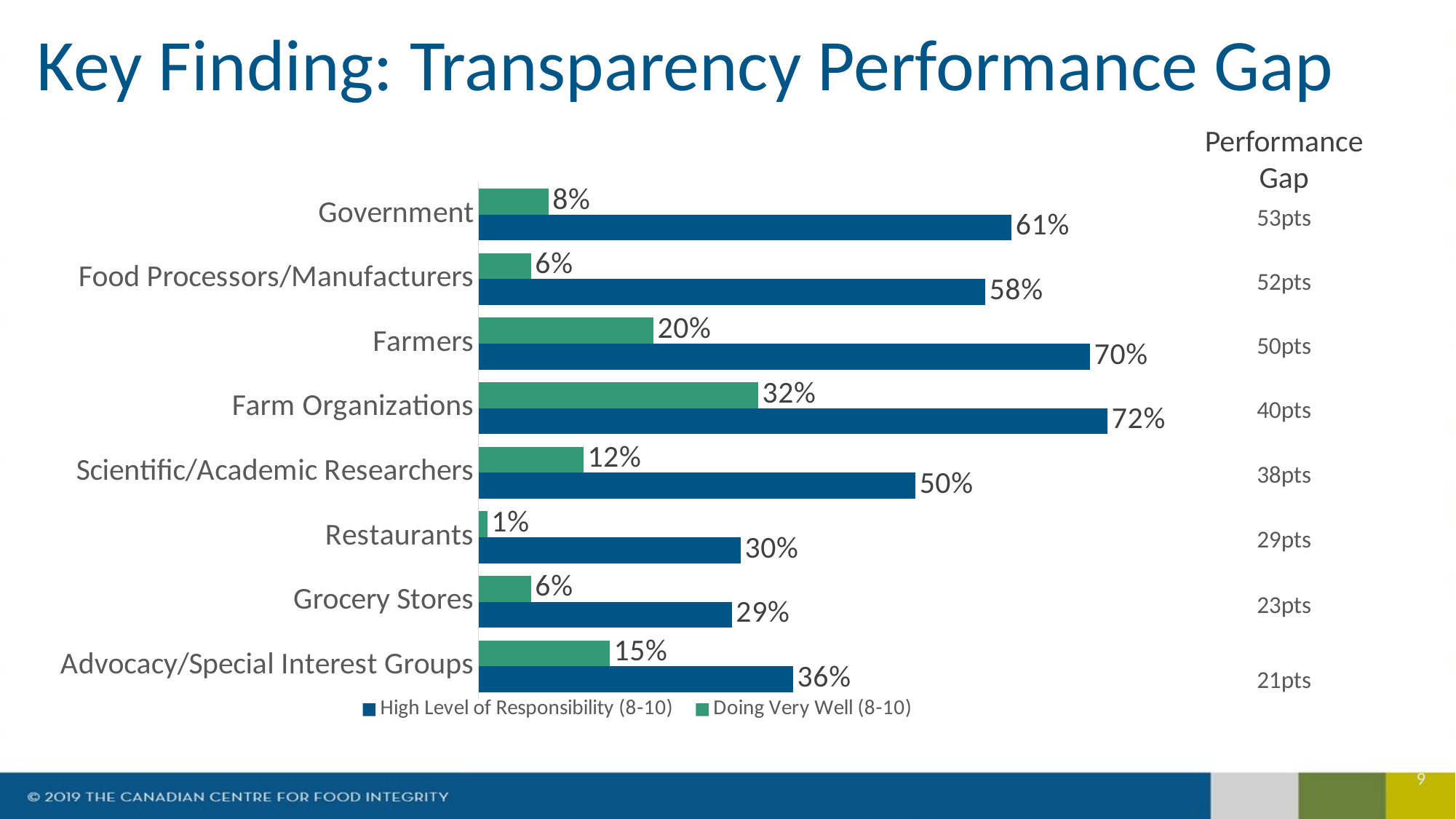

# Key Finding: Transparency Performance Gap
Performance Gap
|  |
| --- |
| 53pts |
|  |
| 52pts |
|  |
| 50pts |
|  |
| 40pts |
|  |
| 38pts |
|  |
| 29pts |
|  |
| 23pts |
|  |
| 21pts |

### Chart

| Category | Doing Very Well (8-10)  | High Level of Responsibility (8-10) |
|---|---|---|
| Government | 0.08 | 0.61 |
| Food Processors/Manufacturers | 0.06 | 0.58 |
| Farmers | 0.2 | 0.7 |
| Farm Organizations | 0.32 | 0.72 |
| Scientific/Academic Researchers | 0.12 | 0.5 |
| Restaurants | 0.01 | 0.3 |
| Grocery Stores | 0.06 | 0.29 |
| Advocacy/Special Interest Groups | 0.15 | 0.36 |